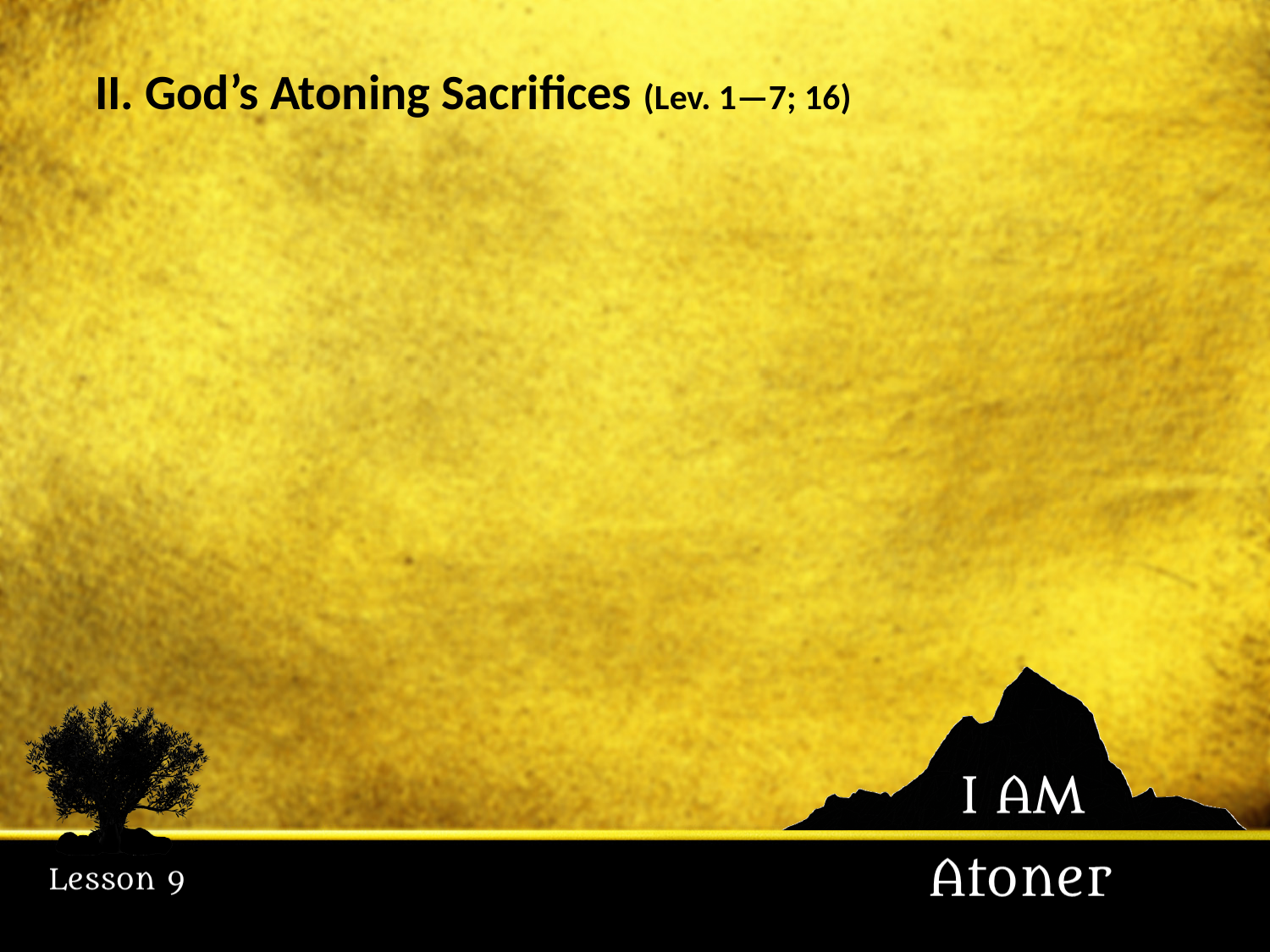

II. God’s Atoning Sacrifices (Lev. 1—7; 16)